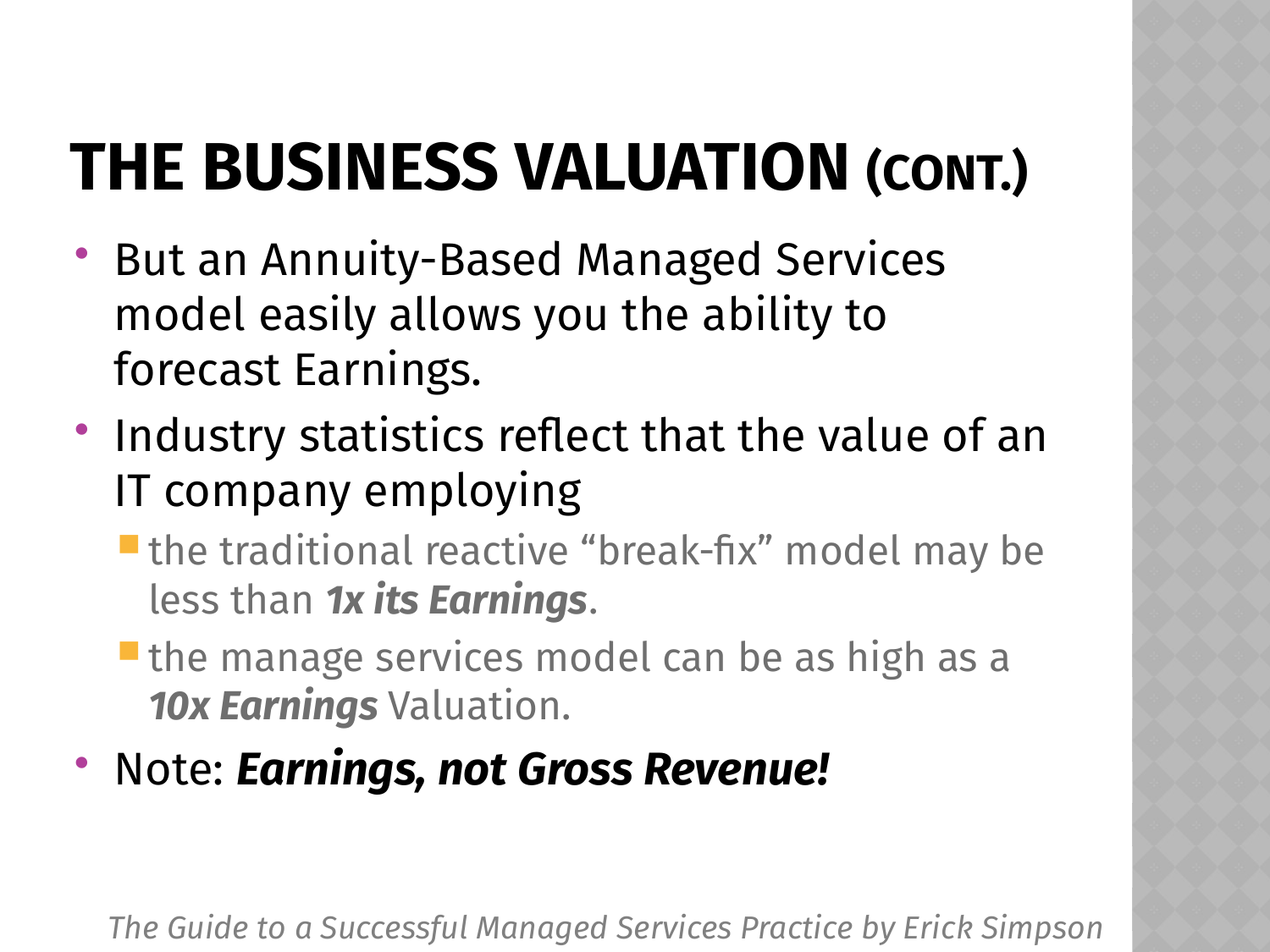

# The Business Valuation (cont.)
But an Annuity-Based Managed Services model easily allows you the ability to forecast Earnings.
Industry statistics reflect that the value of an IT company employing
the traditional reactive “break-fix” model may be less than 1x its Earnings.
the manage services model can be as high as a 10x Earnings Valuation.
Note: Earnings, not Gross Revenue!
The Guide to a Successful Managed Services Practice by Erick Simpson